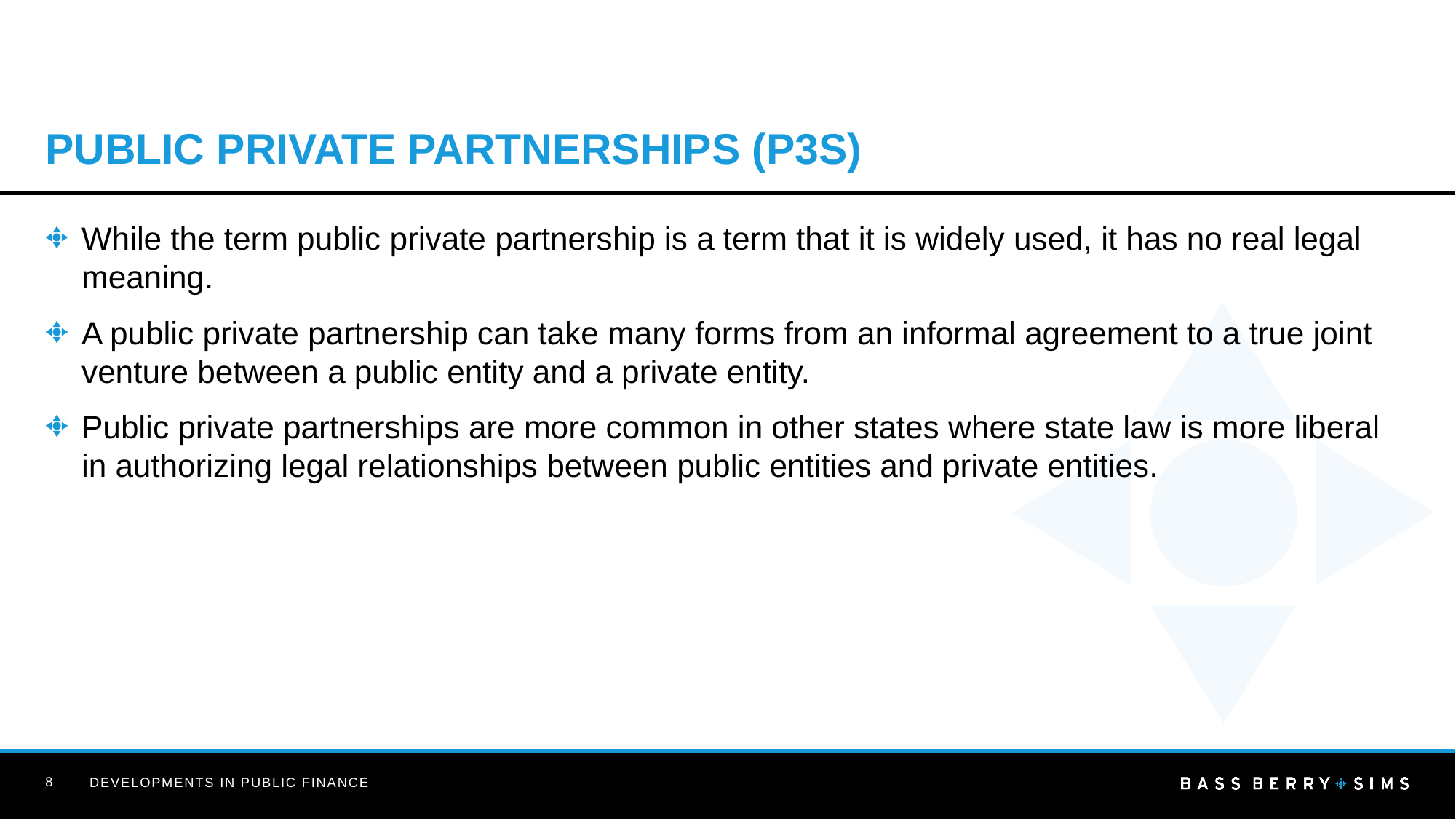

# PUBLIC PRIVATE PARTNERSHIPS (p3s)
While the term public private partnership is a term that it is widely used, it has no real legal meaning.
A public private partnership can take many forms from an informal agreement to a true joint venture between a public entity and a private entity.
Public private partnerships are more common in other states where state law is more liberal in authorizing legal relationships between public entities and private entities.

8
Developments in Public Finance